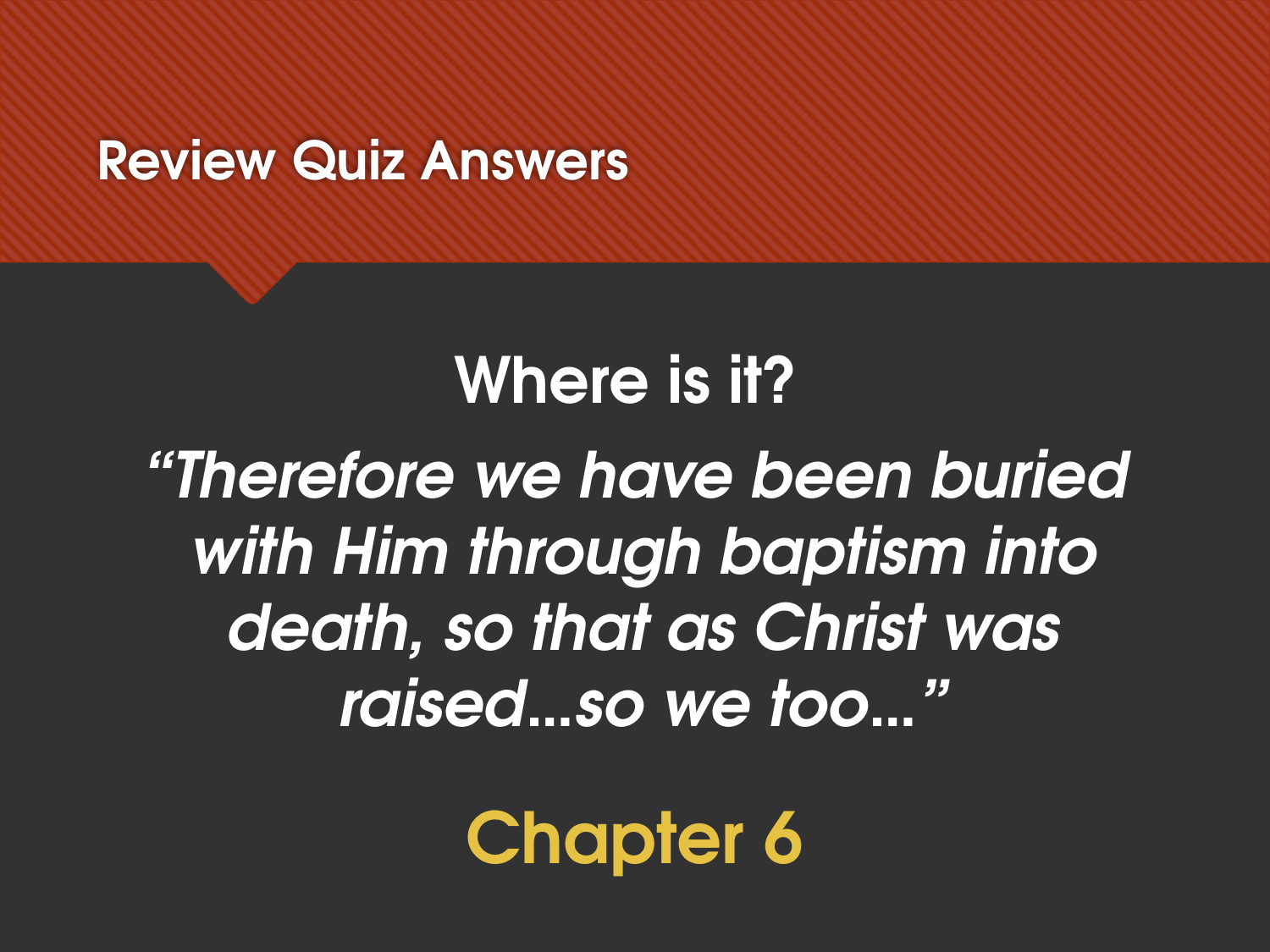

# Review Quiz Answers
Where is it?
“Therefore we have been buried with Him through baptism into death, so that as Christ was raised…so we too…”
Chapter 6